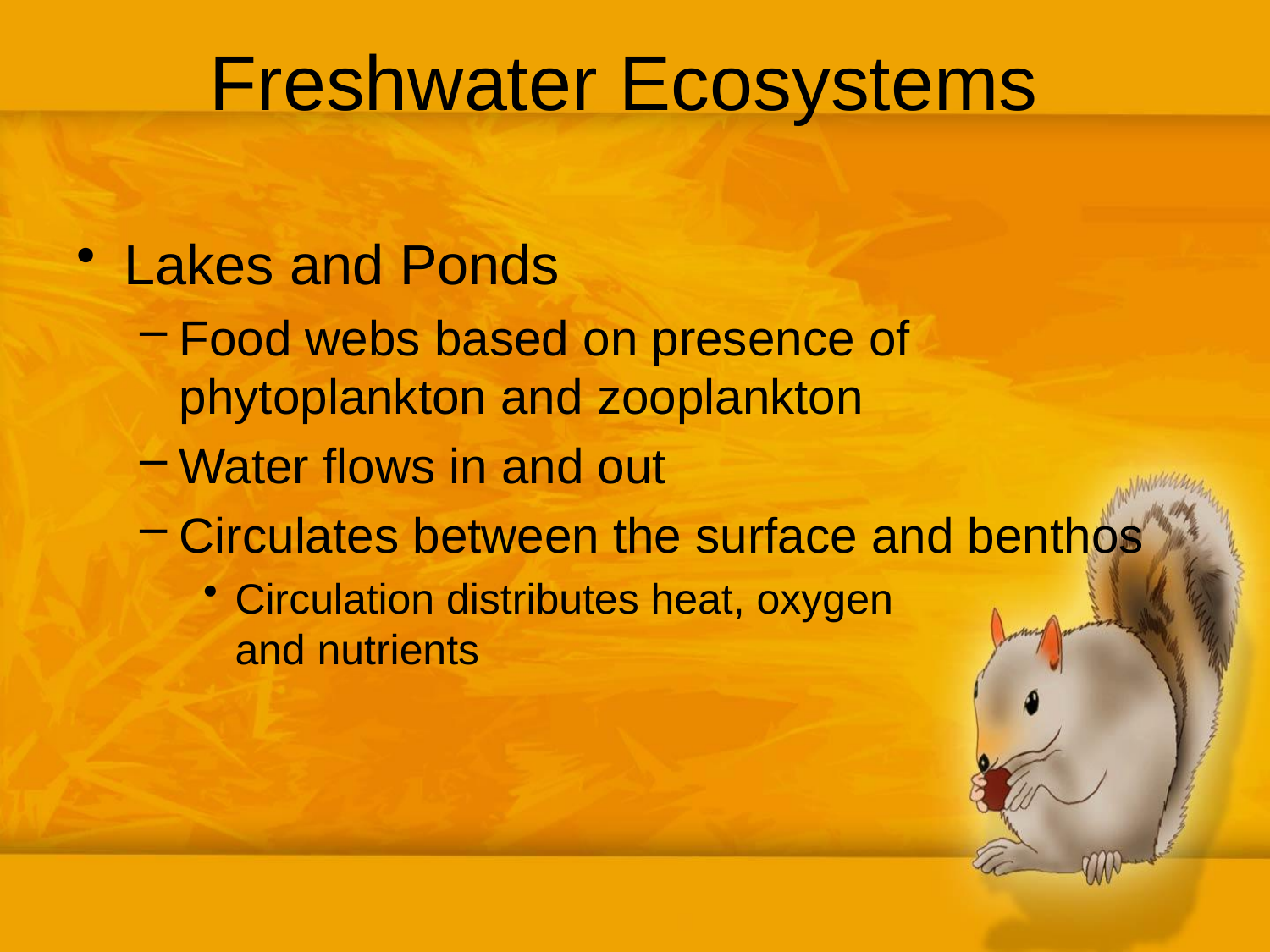

# Freshwater Ecosystems
Lakes and Ponds
Food webs based on presence of phytoplankton and zooplankton
Water flows in and out
Circulates between the surface and benthos
Circulation distributes heat, oxygen                      and nutrients